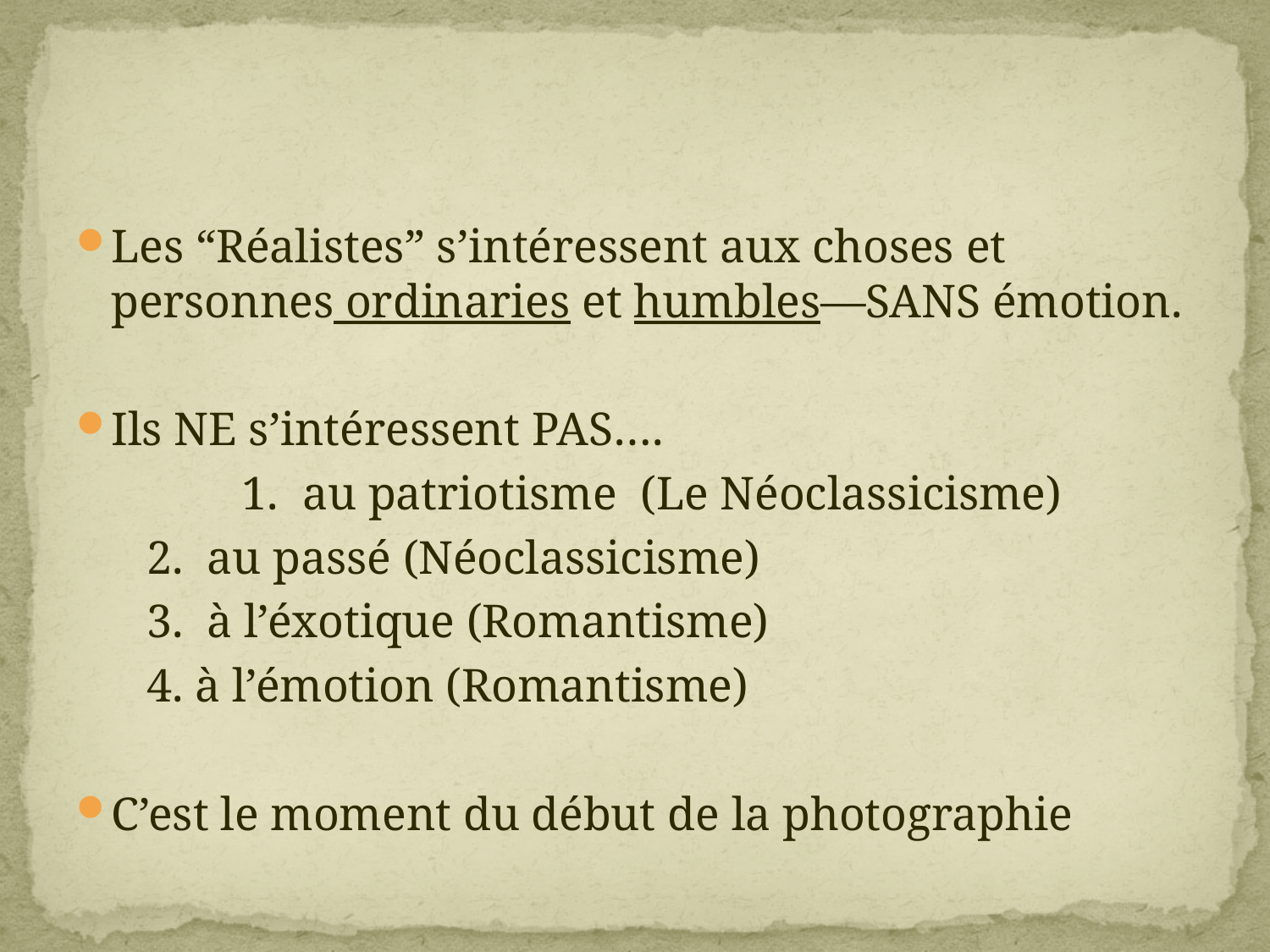

#
Les “Réalistes” s’intéressent aux choses et personnes ordinaries et humbles—SANS émotion.

Ils NE s’intéressent PAS….
              1.  au patriotisme  (Le Néoclassicisme)
		   2.  au passé (Néoclassicisme)
		   3.  à l’éxotique (Romantisme)
		   4. à l’émotion (Romantisme)

C’est le moment du début de la photographie